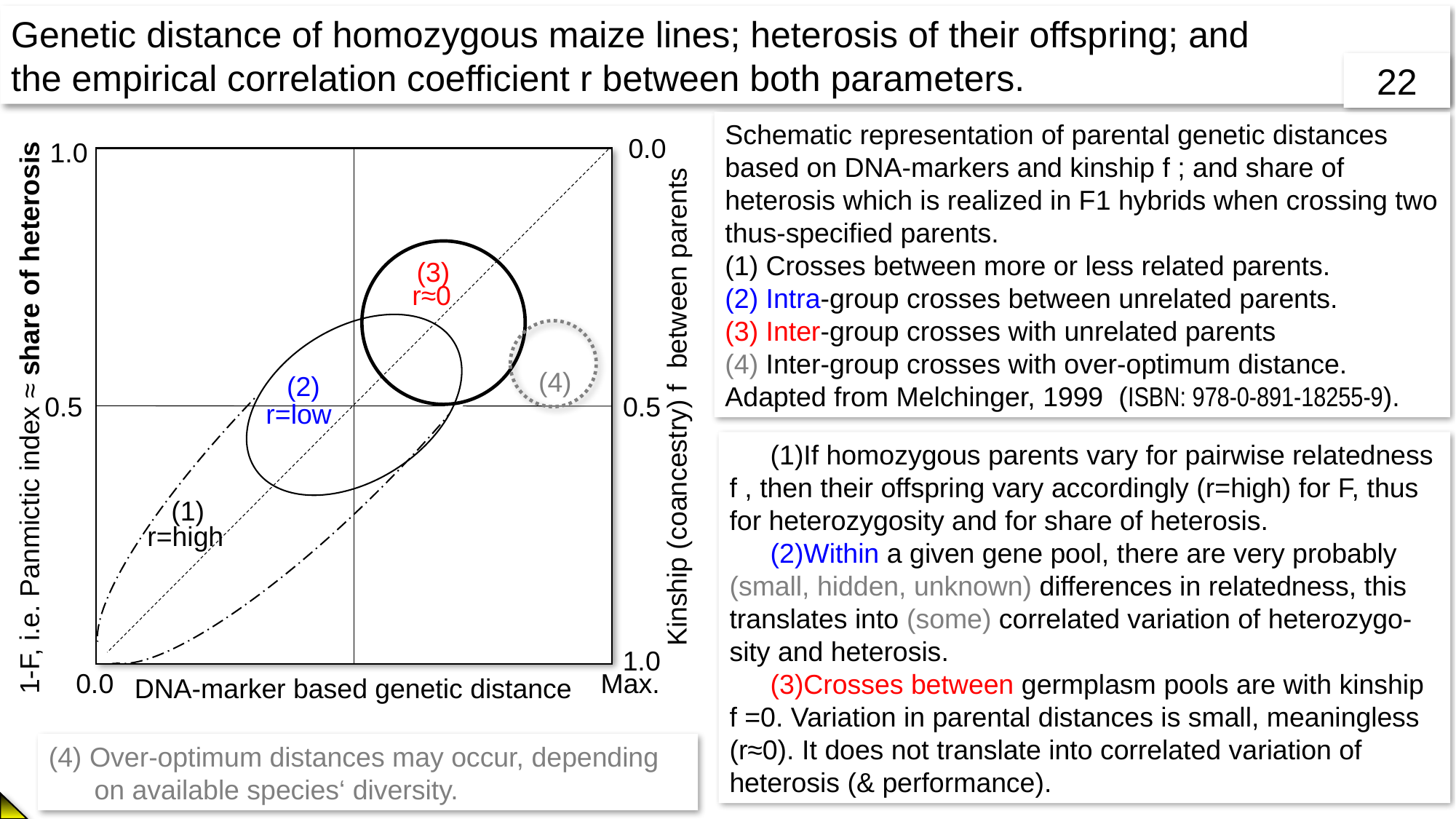

Genetic distance of homozygous maize lines; heterosis of their offspring; and
the empirical correlation coefficient r between both parameters.

22
Schematic representation of parental genetic distances based on DNA-markers and kinship f ; and share of heterosis which is realized in F1 hybrids when crossing two thus-specified parents.
(1) Crosses between more or less related parents.
(2) Intra-group crosses between unrelated parents.
(3) Inter-group crosses with unrelated parents
(4) Inter-group crosses with over-optimum distance. Adapted from Melchinger, 1999  (ISBN: 978-0-891-18255-9).
0.0
1.0

0.5
0.5
1.0
Max.
0.0
(3)
r≈0
(4)
(2)
Kinship (coancestry) f  between parents
r=low
1-F, i.e. Panmictic index ≈ share of heterosis
If homozygous parents vary for pairwise relatedness f , then their offspring vary accordingly (r=high) for F, thus for heterozygosity and for share of heterosis.
Within a given gene pool, there are very probably (small, hidden, unknown) differences in relatedness, this translates into (some) correlated variation of heterozygo-sity and heterosis.
Crosses between germplasm pools are with kinship
f =0. Variation in parental distances is small, meaningless (r≈0). It does not translate into correlated variation of heterosis (& performance).
(1)
r=high

DNA-marker based genetic distance
(4) Over-optimum distances may occur, depending
      on available species‘ diversity.